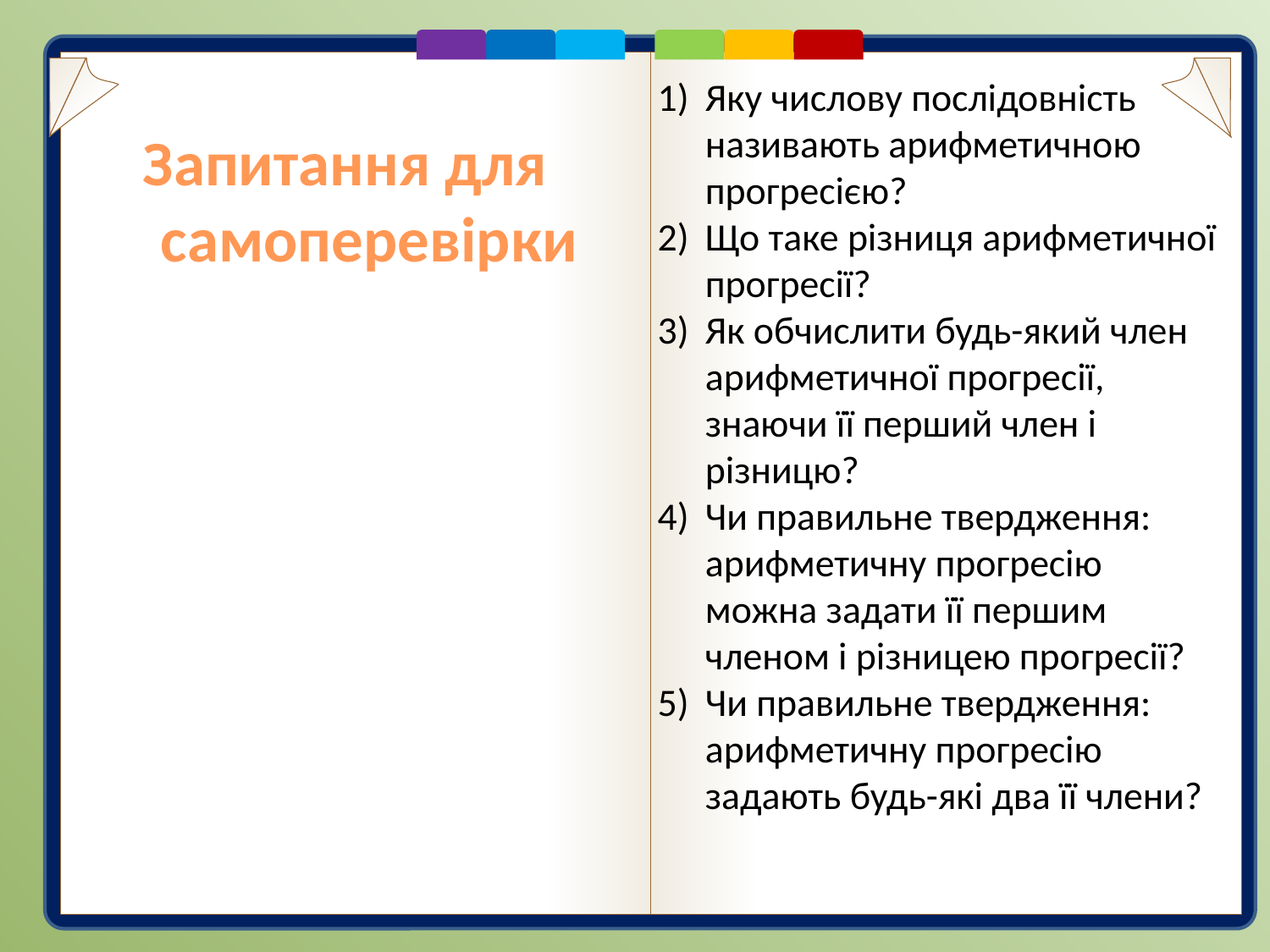

Яку числову послідовність називають арифметичною
прогресією?
Що таке різниця арифметичної прогресії?
Як обчислити будь-який член арифметичної прогресії,
знаючи її перший член і різницю?
Чи правильне твердження: арифметичну прогресію
можна задати її першим членом і різницею прогресії?
Чи правильне твердження: арифметичну прогресію
задають будь-які два її члени?

Запитання для самоперевірки